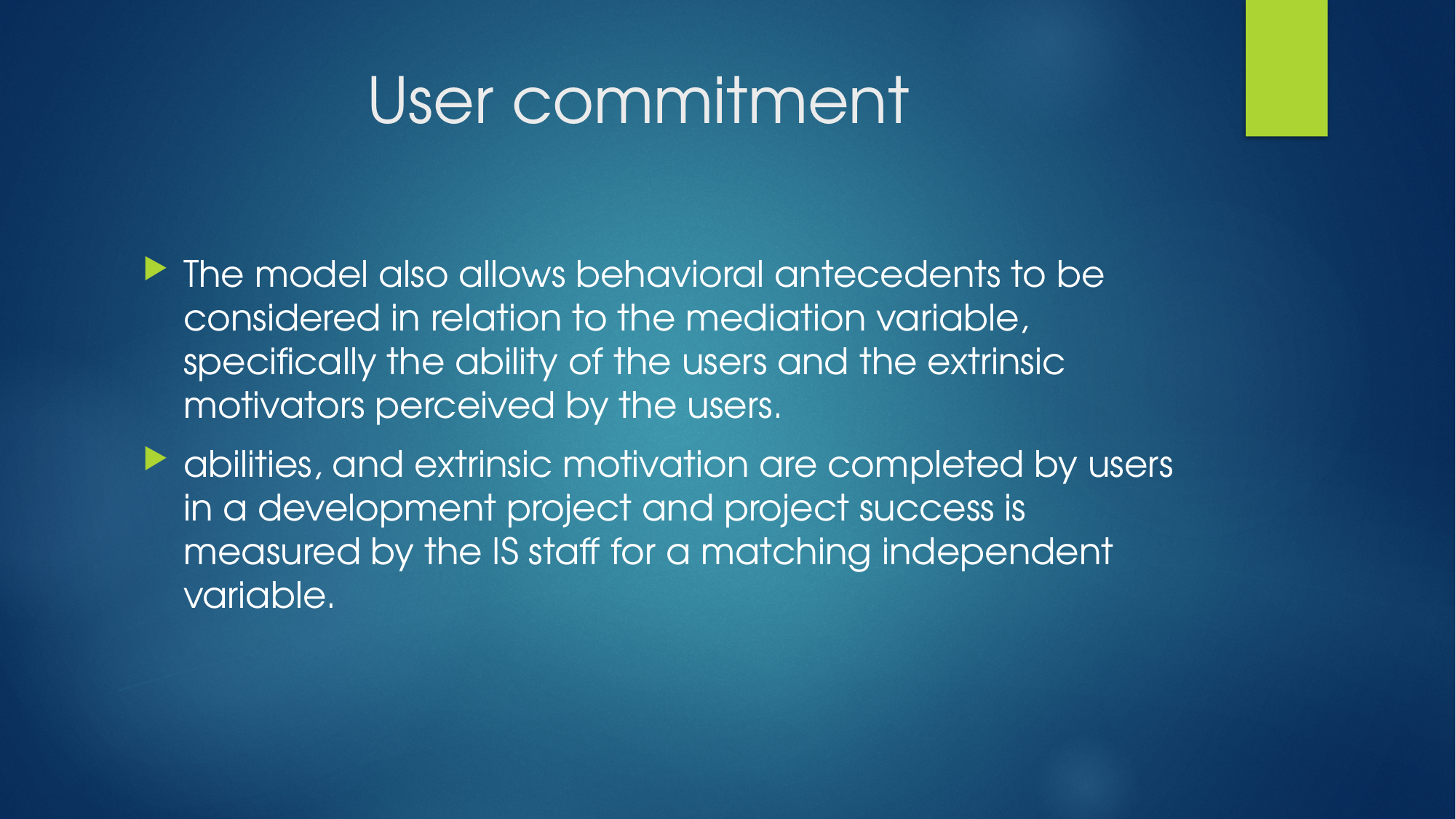

# User commitment
The model also allows behavioral antecedents to be considered in relation to the mediation variable, specifically the ability of the users and the extrinsic motivators perceived by the users.
abilities, and extrinsic motivation are completed by users in a development project and project success is measured by the IS staff for a matching independent variable.